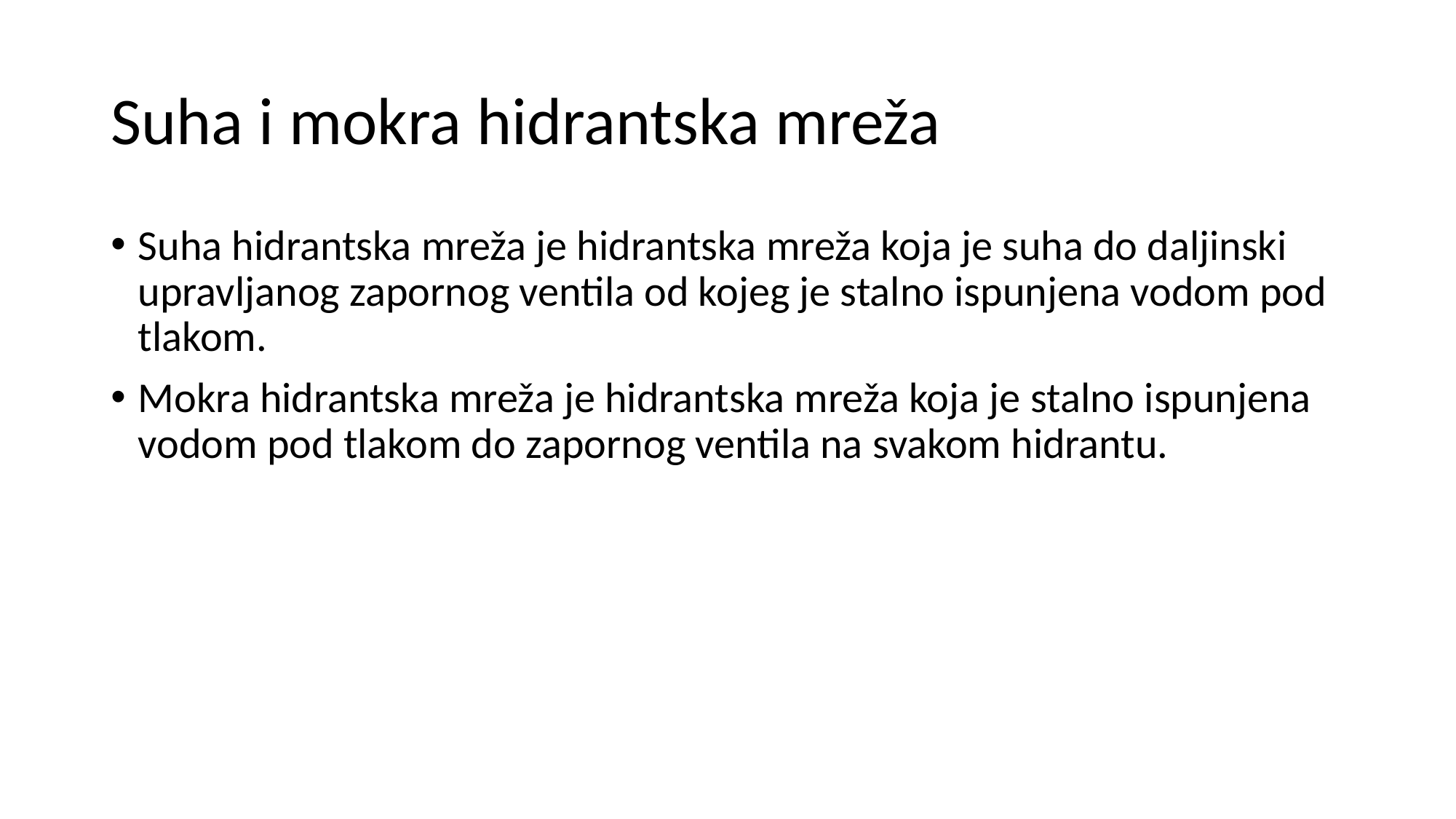

# Suha i mokra hidrantska mreža
Suha hidrantska mreža je hidrantska mreža koja je suha do daljinski upravljanog zapornog ventila od kojeg je stalno ispunjena vodom pod tlakom.
Mokra hidrantska mreža je hidrantska mreža koja je stalno ispunjena vodom pod tlakom do zapornog ventila na svakom hidrantu.